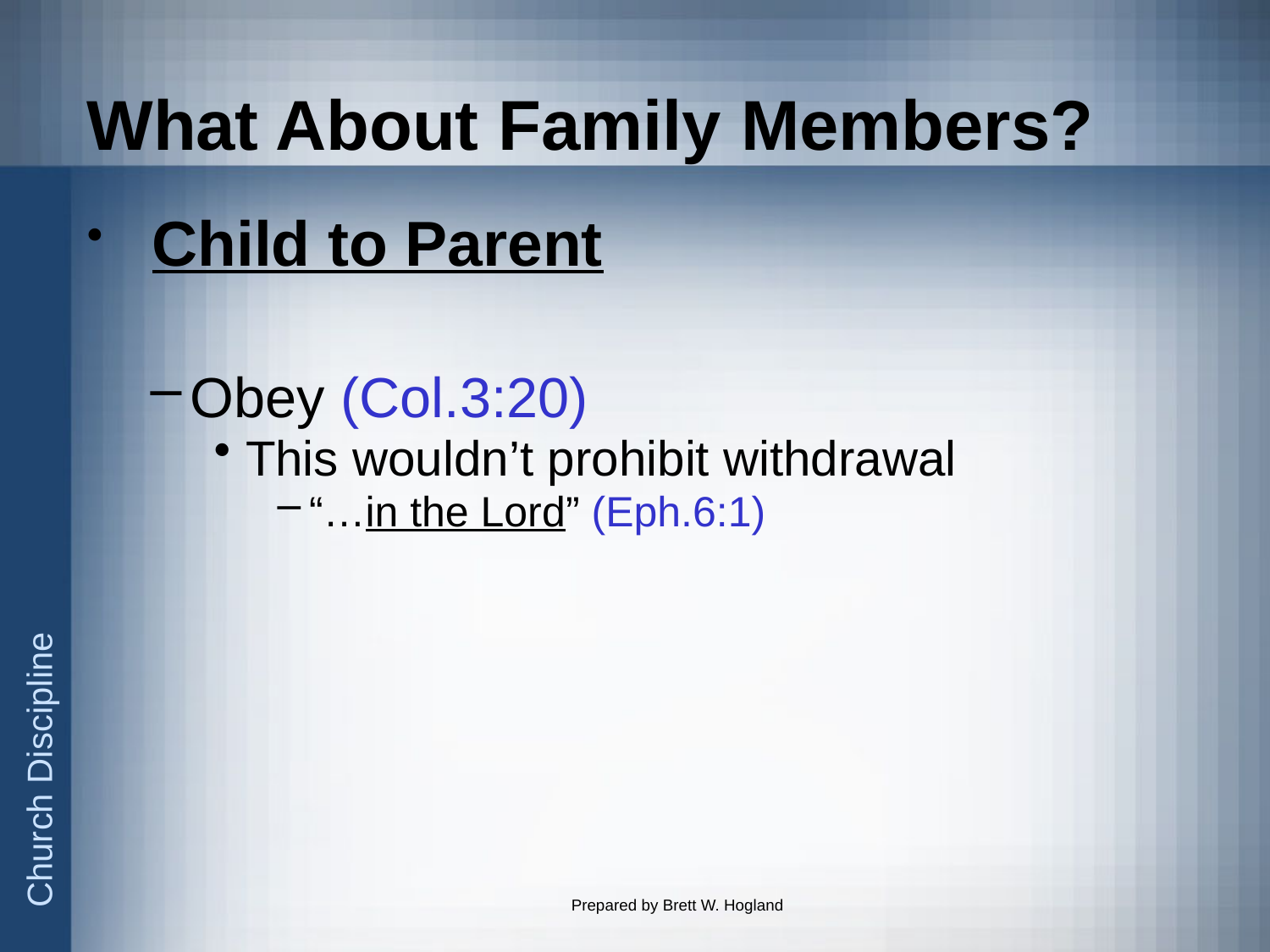

# What About Family Members?
 Child to Parent

Obey (Col.3:20)
This wouldn’t prohibit withdrawal
“…in the Lord” (Eph.6:1)
Prepared by Brett W. Hogland